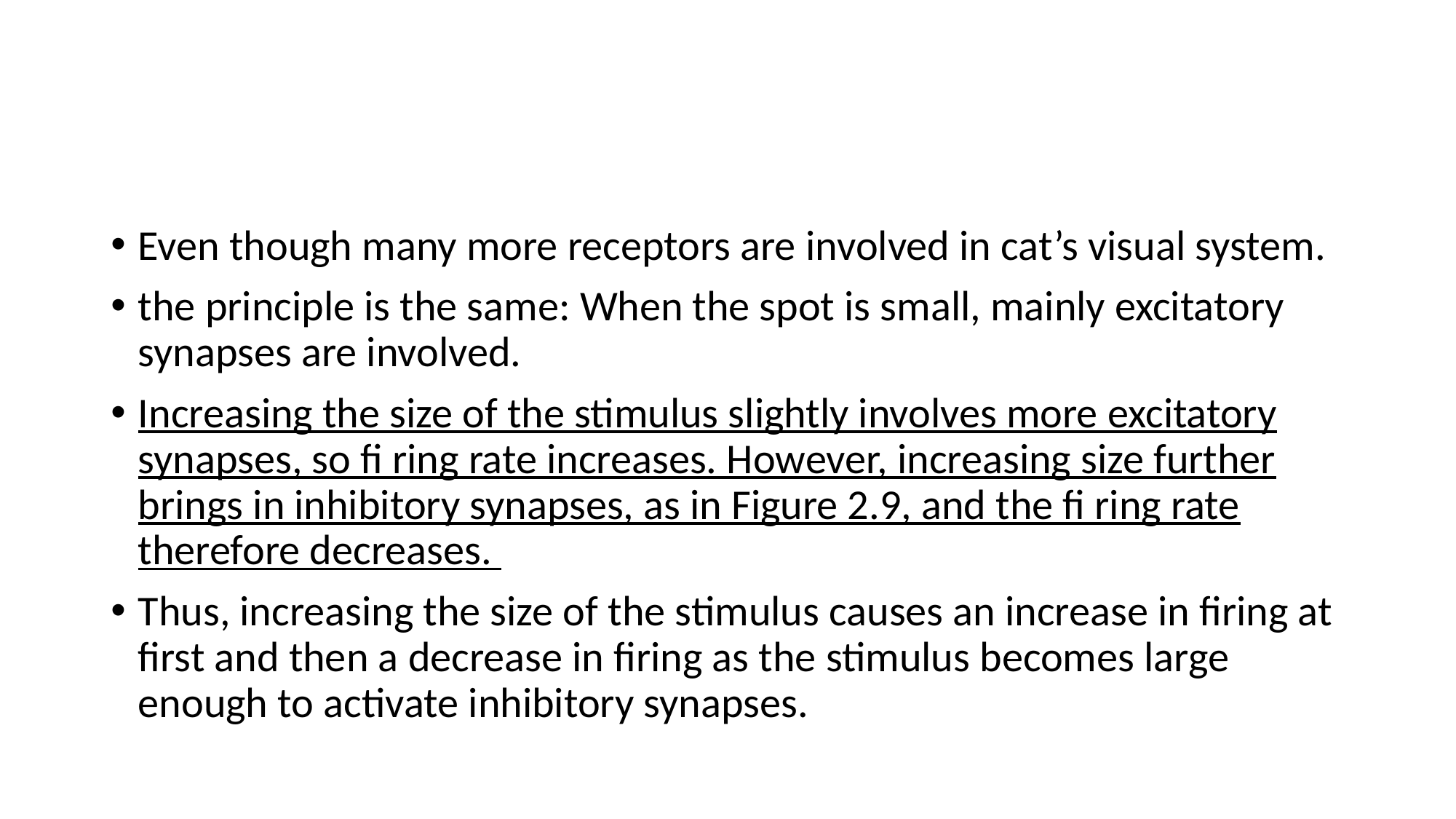

#
Even though many more receptors are involved in cat’s visual system.
the principle is the same: When the spot is small, mainly excitatory synapses are involved.
Increasing the size of the stimulus slightly involves more excitatory synapses, so fi ring rate increases. However, increasing size further brings in inhibitory synapses, as in Figure 2.9, and the fi ring rate therefore decreases.
Thus, increasing the size of the stimulus causes an increase in firing at first and then a decrease in firing as the stimulus becomes large enough to activate inhibitory synapses.